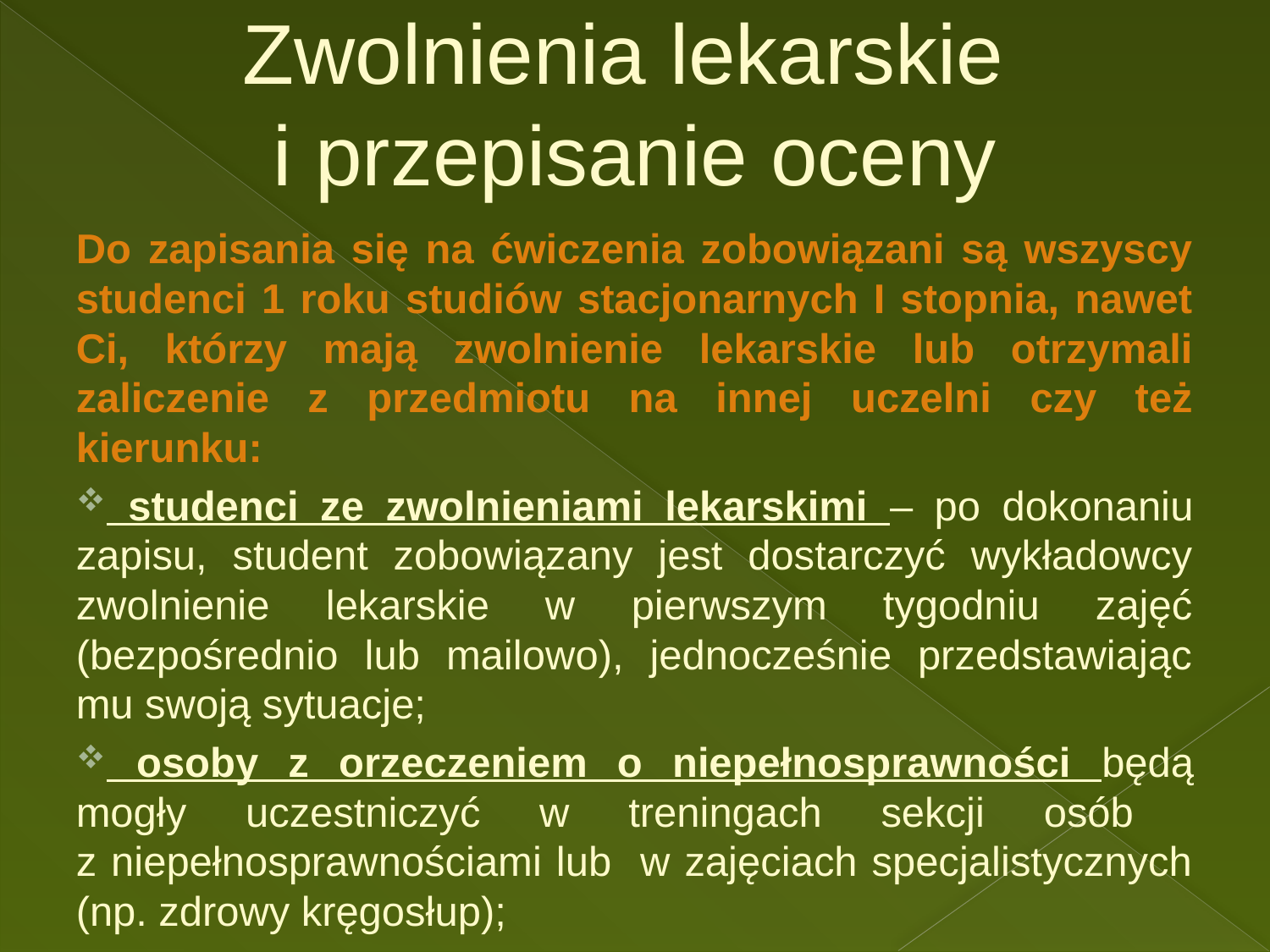

# Zwolnienia lekarskie i przepisanie oceny
Do zapisania się na ćwiczenia zobowiązani są wszyscy studenci 1 roku studiów stacjonarnych I stopnia, nawet Ci, którzy mają zwolnienie lekarskie lub otrzymali zaliczenie z przedmiotu na innej uczelni czy też kierunku:
 studenci ze zwolnieniami lekarskimi – po dokonaniu zapisu, student zobowiązany jest dostarczyć wykładowcy zwolnienie lekarskie w pierwszym tygodniu zajęć (bezpośrednio lub mailowo), jednocześnie przedstawiając mu swoją sytuacje;
 osoby z orzeczeniem o niepełnosprawności będą mogły uczestniczyć w treningach sekcji osób
z niepełnosprawnościami lub  w zajęciach specjalistycznych (np. zdrowy kręgosłup);